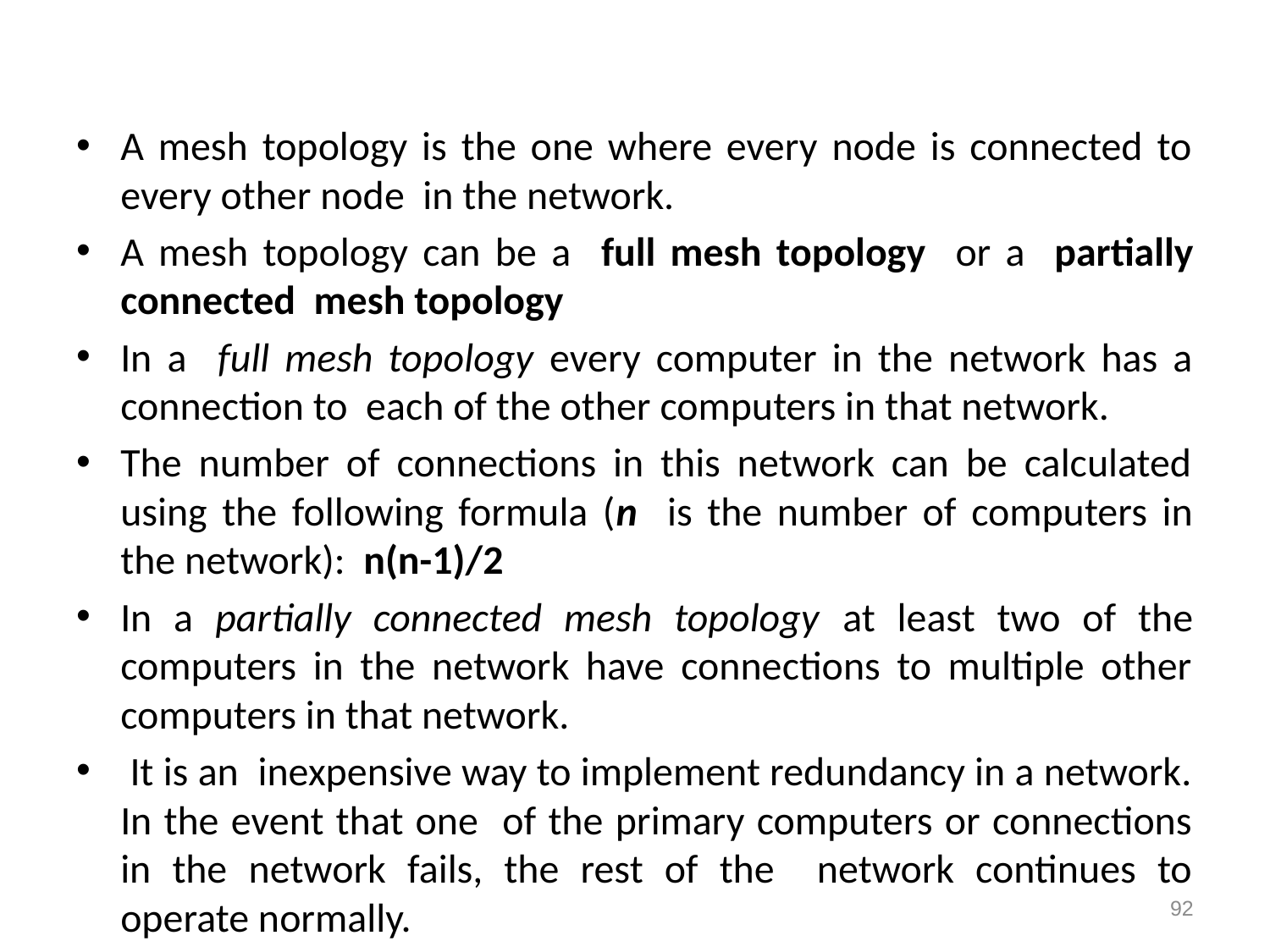

#
A mesh topology is the one where every node is connected to every other node  in the network.
A mesh topology can be a  full mesh topology  or a  partially connected  mesh topology
In a  full mesh topology every computer in the network has a connection to  each of the other computers in that network.
The number of connections in this network can be calculated using the following formula (n  is the number of computers in the network):  n(n-1)/2
In a partially connected mesh topology at least two of the computers in the network have connections to multiple other computers in that network.
 It is an  inexpensive way to implement redundancy in a network. In the event that one  of the primary computers or connections in the network fails, the rest of the  network continues to operate normally.
92